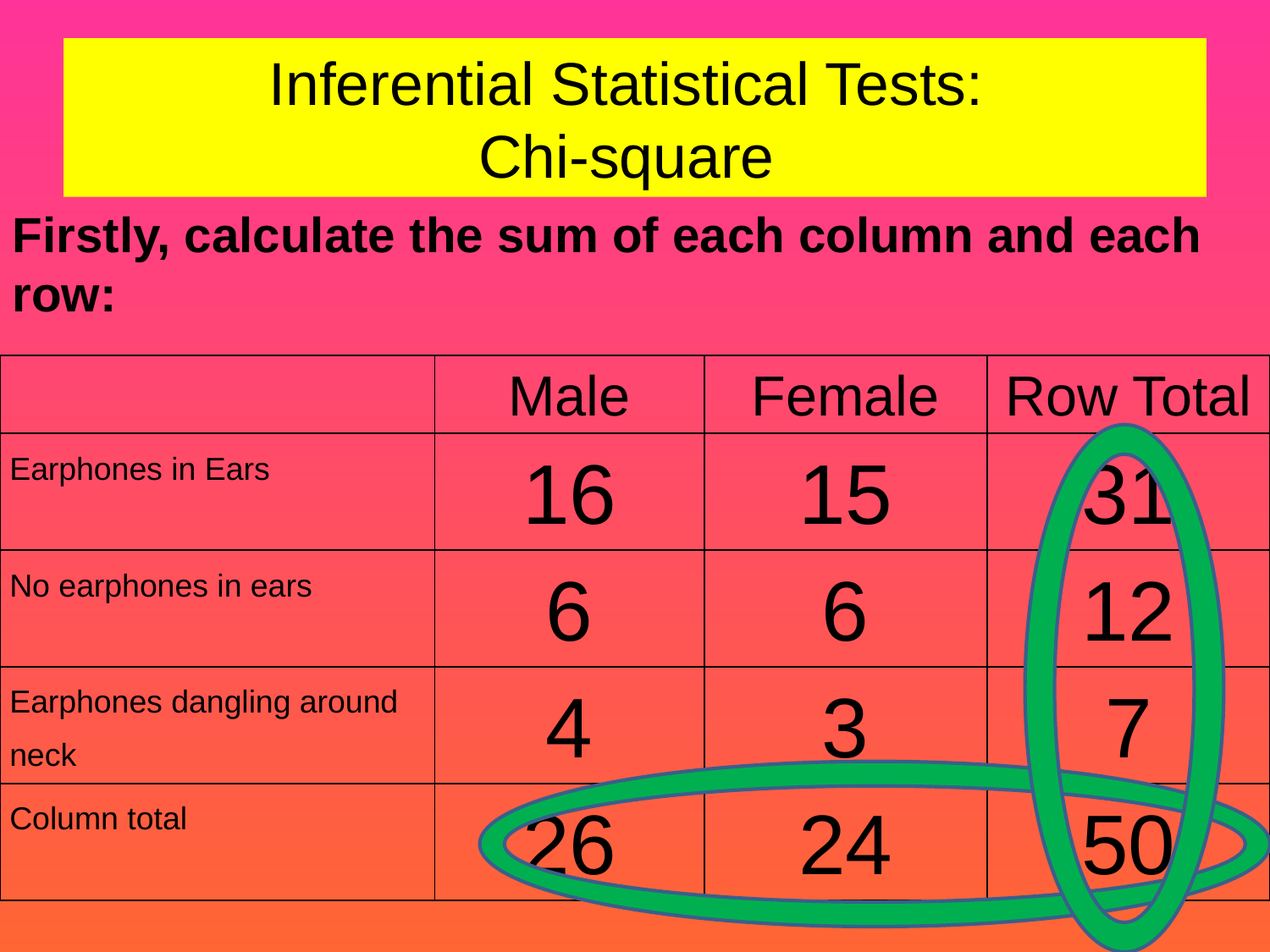

# Inferential Statistical Tests: Chi-square
Firstly, calculate the sum of each column and each row:
|  | Male | Female | Row Total |
| --- | --- | --- | --- |
| Earphones in Ears | 16 | 15 | 31 |
| No earphones in ears | 6 | 6 | 12 |
| Earphones dangling around neck | 4 | 3 | 7 |
| Column total | 26 | 24 | 50 |